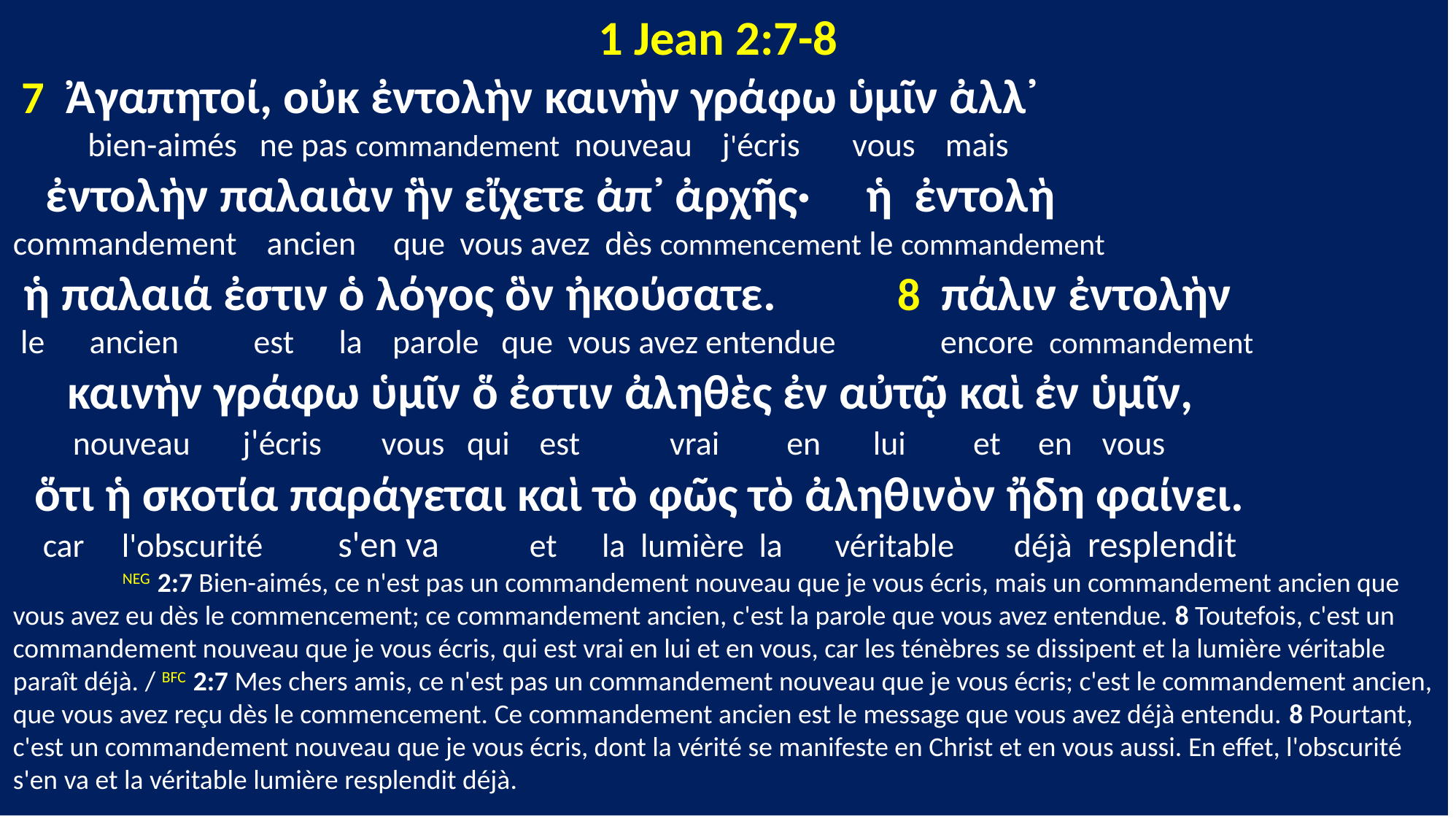

1 Jean 2:7-8
 7  Ἀγαπητοί, οὐκ ἐντολὴν καινὴν γράφω ὑμῖν ἀλλ᾽
          bien-aimés   ne pas commandement  nouveau    j'écris       vous    mais
   ἐντολὴν παλαιὰν ἣν εἴχετε ἀπ᾽ ἀρχῆς·     ἡ  ἐντολὴ
commandement    ancien     que  vous avez  dès commencement le commandement
 ἡ παλαιά ἐστιν ὁ λόγος ὃν ἠκούσατε.           8  πάλιν ἐντολὴν
 le      ancien          est      la    parole   que  vous avez entendue              encore  commandement
     καινὴν γράφω ὑμῖν ὅ ἐστιν ἀληθὲς ἐν αὐτῷ καὶ ἐν ὑμῖν,
        nouveau       j'écris        vous   qui    est            vrai         en       lui         et     en    vous
  ὅτι ἡ σκοτία παράγεται καὶ τὸ φῶς τὸ ἀληθινὸν ἤδη φαίνει.
    car     l'obscurité          s'en va           et      la  lumière  la       véritable        déjà  resplendit
	NEG  2:7 Bien-aimés, ce n'est pas un commandement nouveau que je vous écris, mais un commandement ancien que vous avez eu dès le commencement; ce commandement ancien, c'est la parole que vous avez entendue. 8 Toutefois, c'est un commandement nouveau que je vous écris, qui est vrai en lui et en vous, car les ténèbres se dissipent et la lumière véritable paraît déjà. / BFC  2:7 Mes chers amis, ce n'est pas un commandement nouveau que je vous écris; c'est le commandement ancien, que vous avez reçu dès le commencement. Ce commandement ancien est le message que vous avez déjà entendu. 8 Pourtant, c'est un commandement nouveau que je vous écris, dont la vérité se manifeste en Christ et en vous aussi. En effet, l'obscurité s'en va et la véritable lumière resplendit déjà.